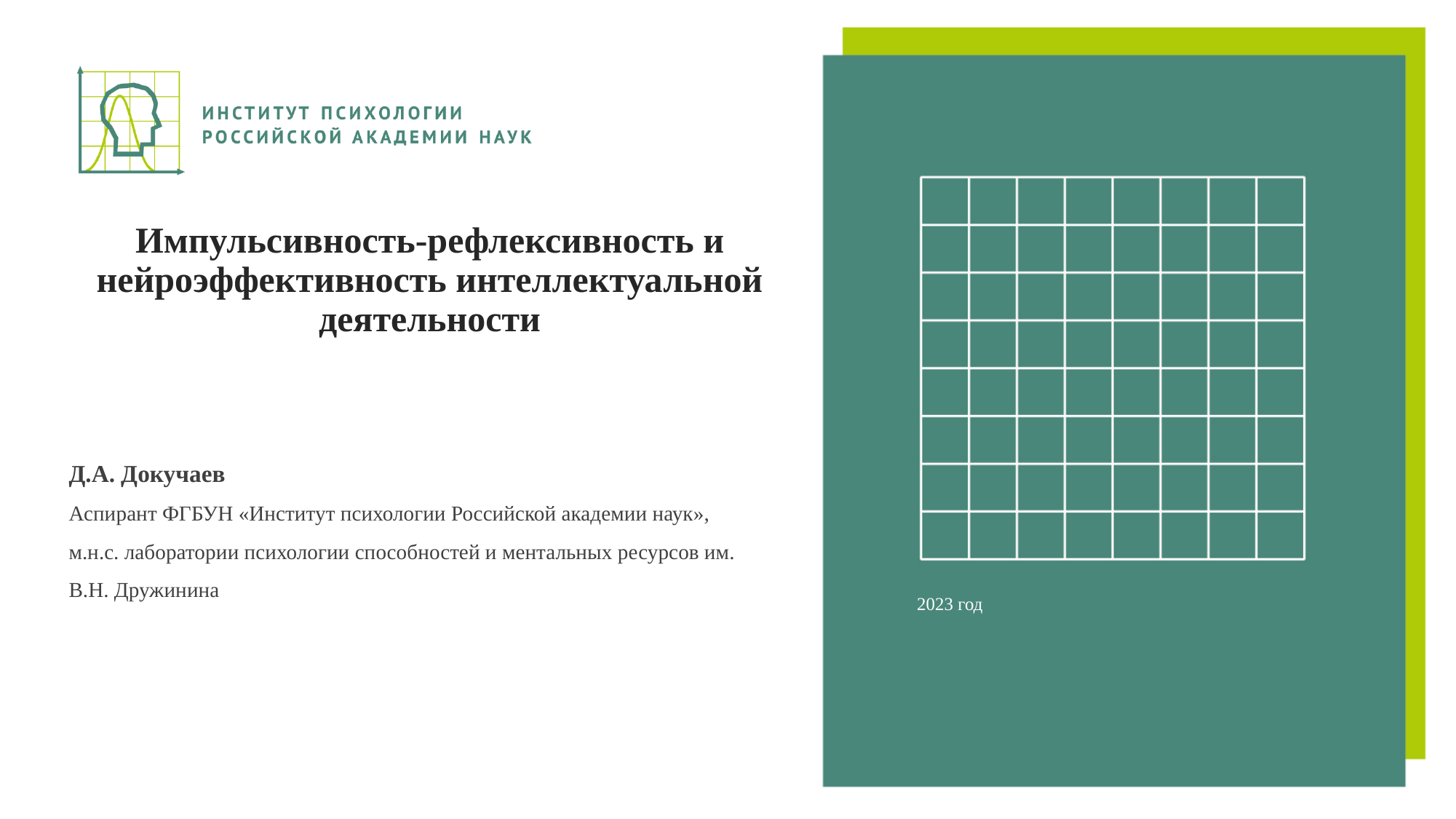

# Импульсивность-рефлексивность и нейроэффективность интеллектуальной деятельности
Д.А. Докучаев
Аспирант ФГБУН «Институт психологии Российской академии наук»,
м.н.с. лаборатории психологии способностей и ментальных ресурсов им. В.Н. Дружинина
2023 год